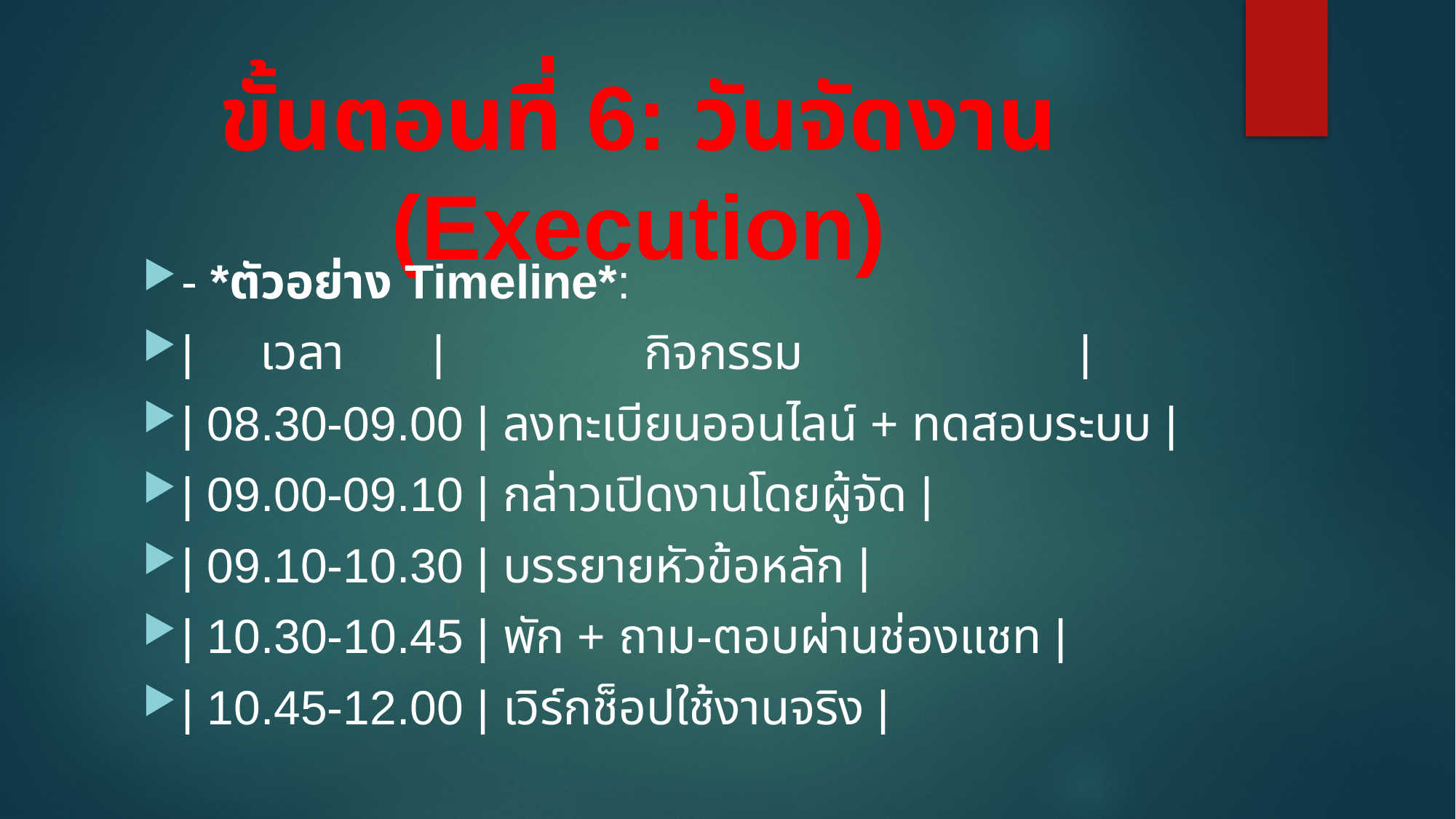

# ขั้นตอนที่ 6: วันจัดงาน (Execution)
- *ตัวอย่าง Timeline*:
|     เวลา       |               กิจกรรม                      |
| 08.30-09.00 | ลงทะเบียนออนไลน์ + ทดสอบระบบ |
| 09.00-09.10 | กล่าวเปิดงานโดยผู้จัด |
| 09.10-10.30 | บรรยายหัวข้อหลัก |
| 10.30-10.45 | พัก + ถาม-ตอบผ่านช่องแชท |
| 10.45-12.00 | เวิร์กช็อปใช้งานจริง |